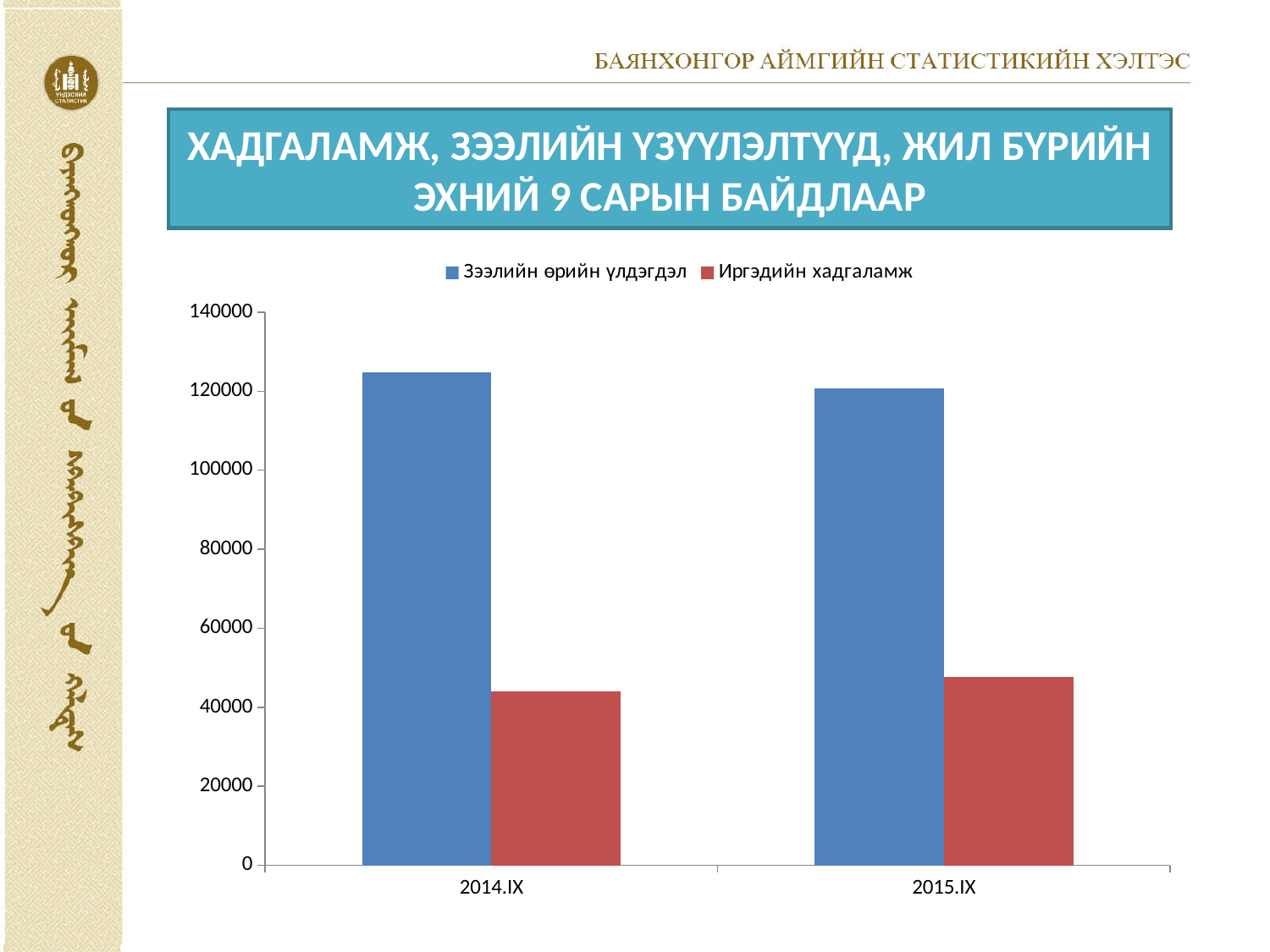

# ХАДГАЛАМЖ, ЗЭЭЛИЙН ҮЗҮҮЛЭЛТҮҮД, ЖИЛ БҮРИЙН ЭХНИЙ 9 САРЫН БАЙДЛААР

### Chart

| Category | Зээлийн өрийн үлдэгдэл | Иргэдийн хадгаламж |
|---|---|---|
| 2014.IX | 124856.9 | 43956.8 |
| 2015.IX | 120673.8 | 47742.3 |